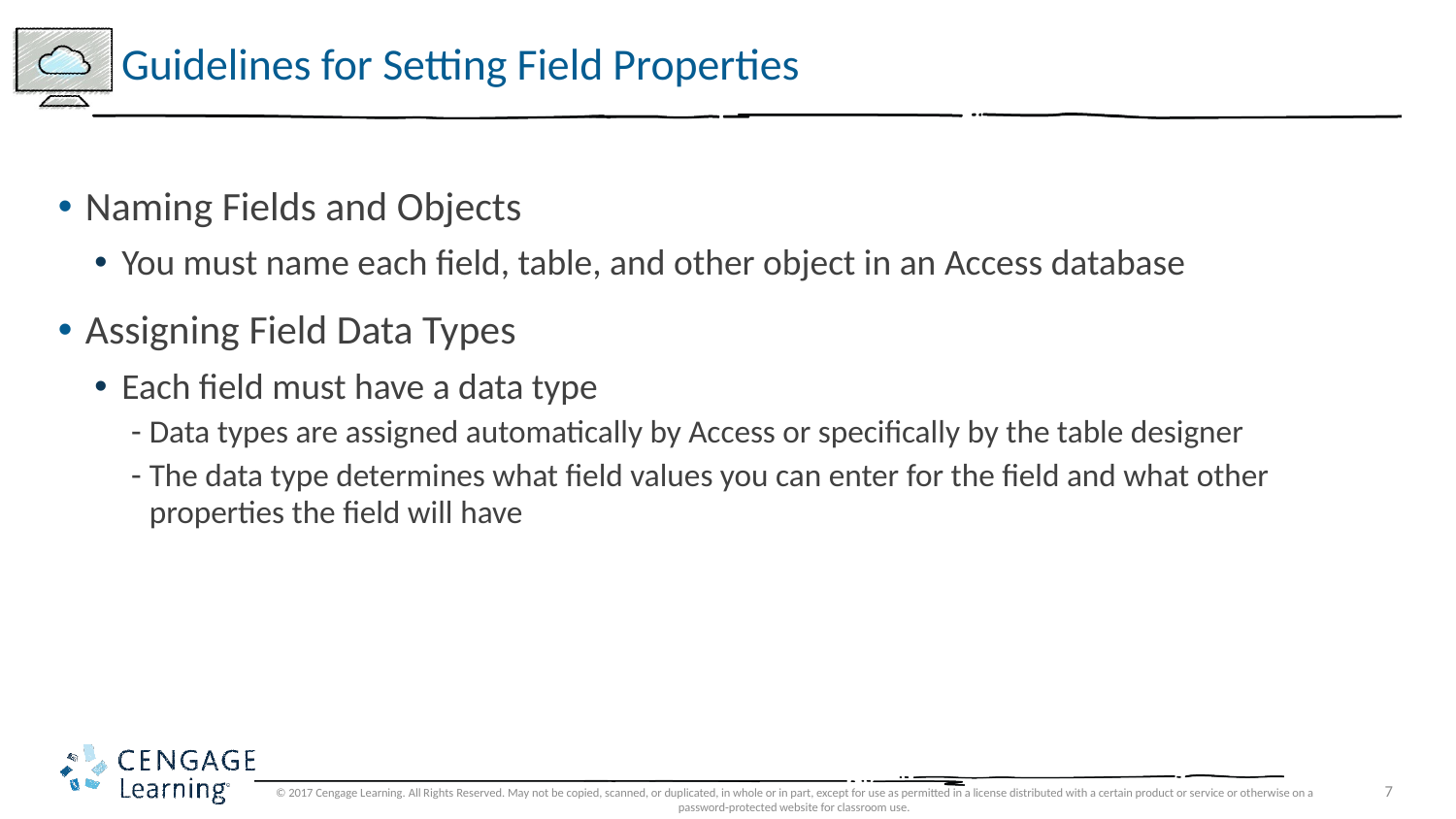

# Guidelines for Setting Field Properties
Naming Fields and Objects
You must name each field, table, and other object in an Access database
Assigning Field Data Types
Each field must have a data type
Data types are assigned automatically by Access or specifically by the table designer
The data type determines what field values you can enter for the field and what other properties the field will have
© 2017 Cengage Learning. All Rights Reserved. May not be copied, scanned, or duplicated, in whole or in part, except for use as permitted in a license distributed with a certain product or service or otherwise on a password-protected website for classroom use.